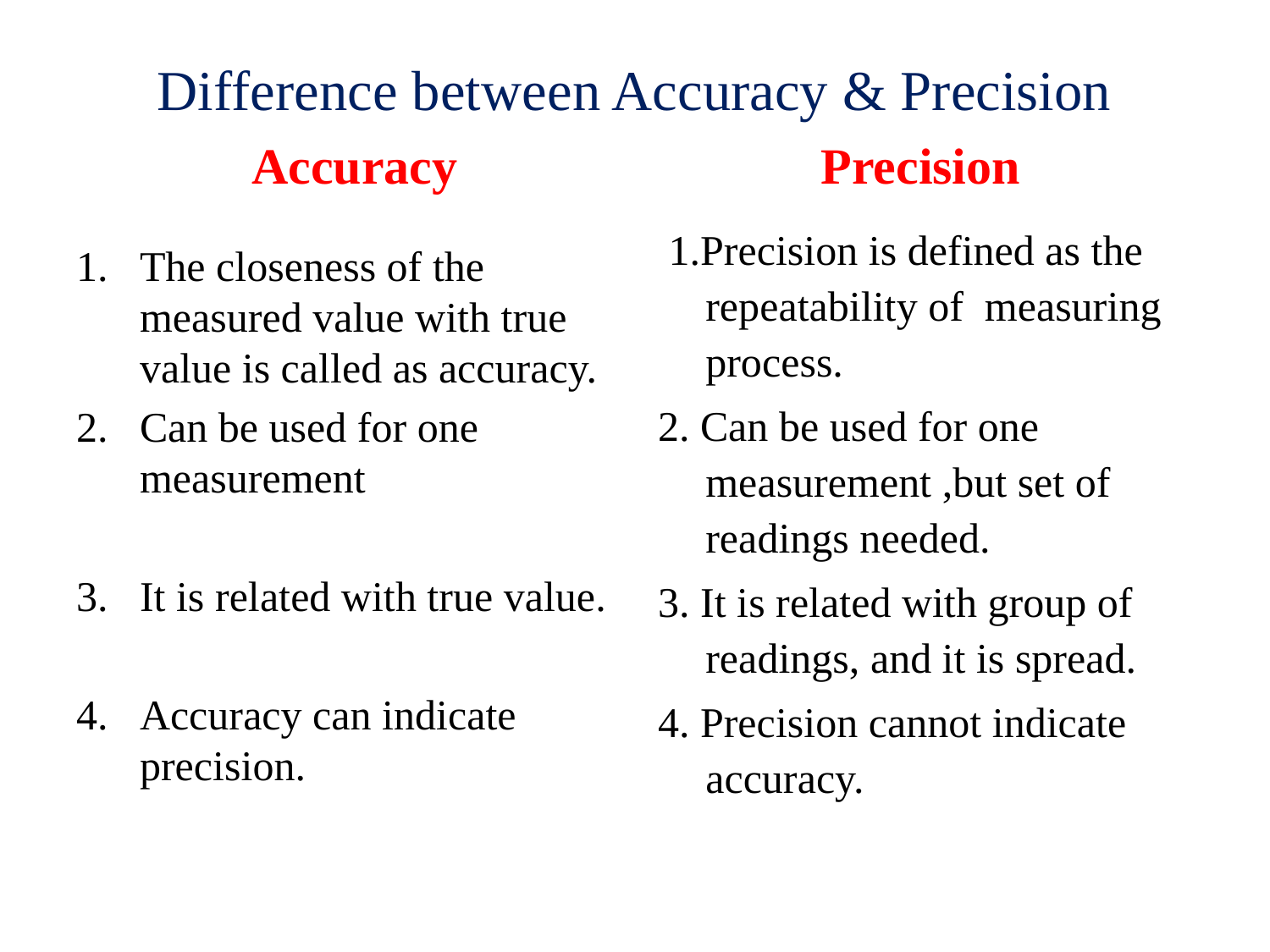

# Difference between Accuracy & Precision
Accuracy
Precision
 1.Precision is defined as the repeatability of  measuring process.
2. Can be used for one measurement ,but set of readings needed.
3. It is related with group of readings, and it is spread.
4. Precision cannot indicate accuracy.

The closeness of the measured value with true value is called as accuracy.
Can be used for one measurement

It is related with true value.

Accuracy can indicate precision.